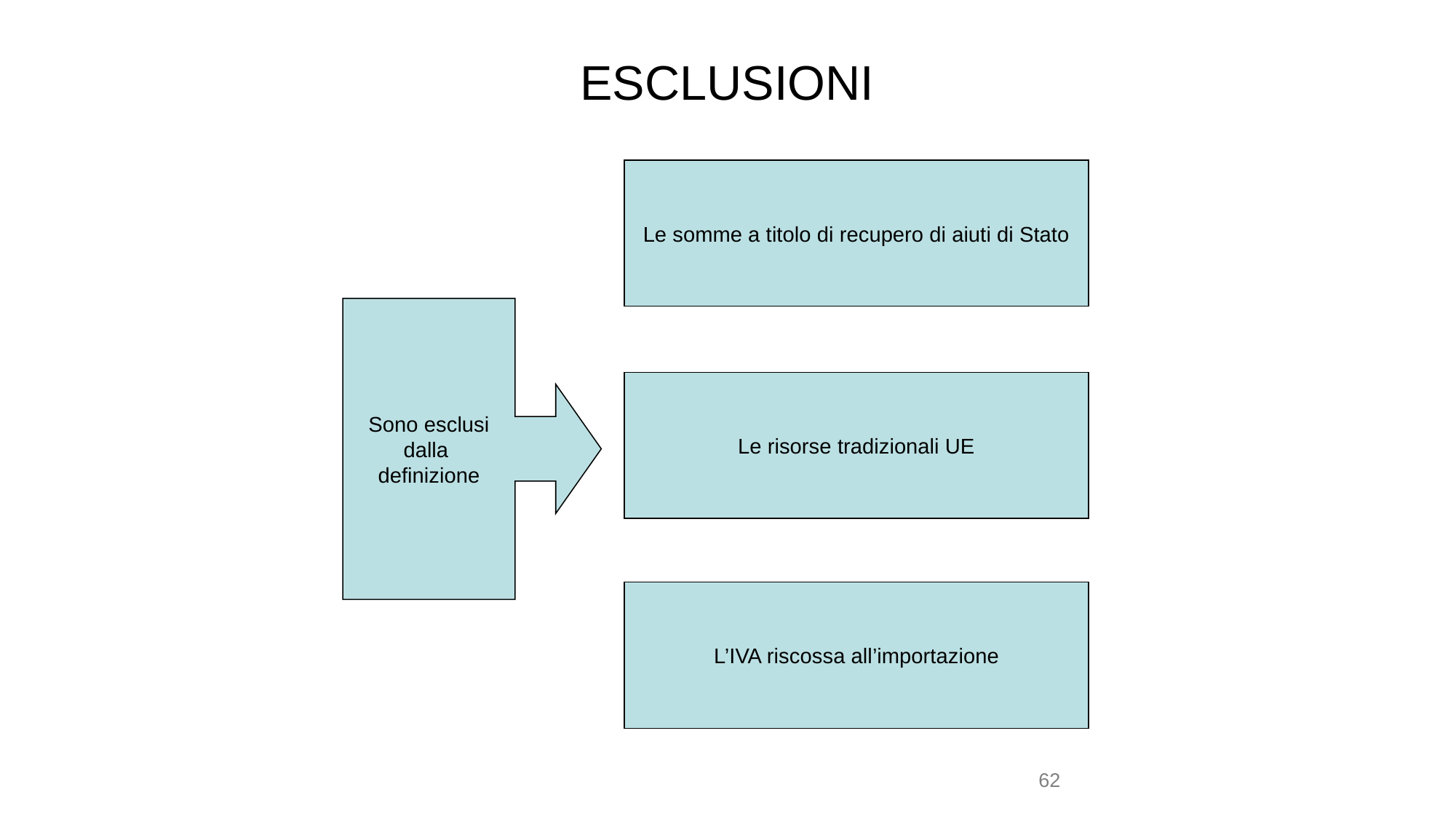

# ESCLUSIONI
Le somme a titolo di recupero di aiuti di Stato

Sono esclusi
dalla
definizione
Le risorse tradizionali UE
L’IVA riscossa all’importazione
62